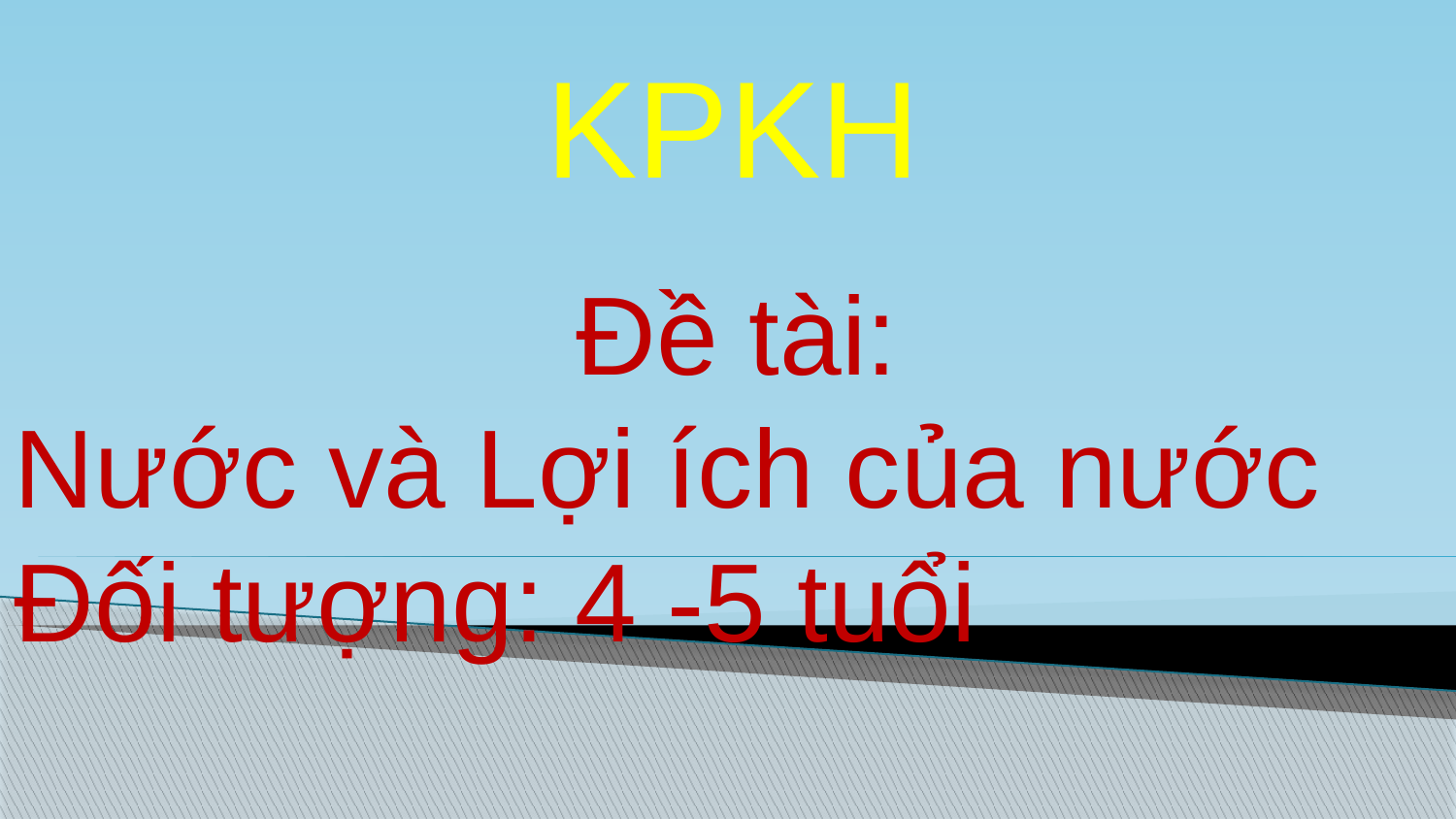

KPKH

Đề tài:
Nước và Lợi ích của nước
Đối tượng: 4 -5 tuổi